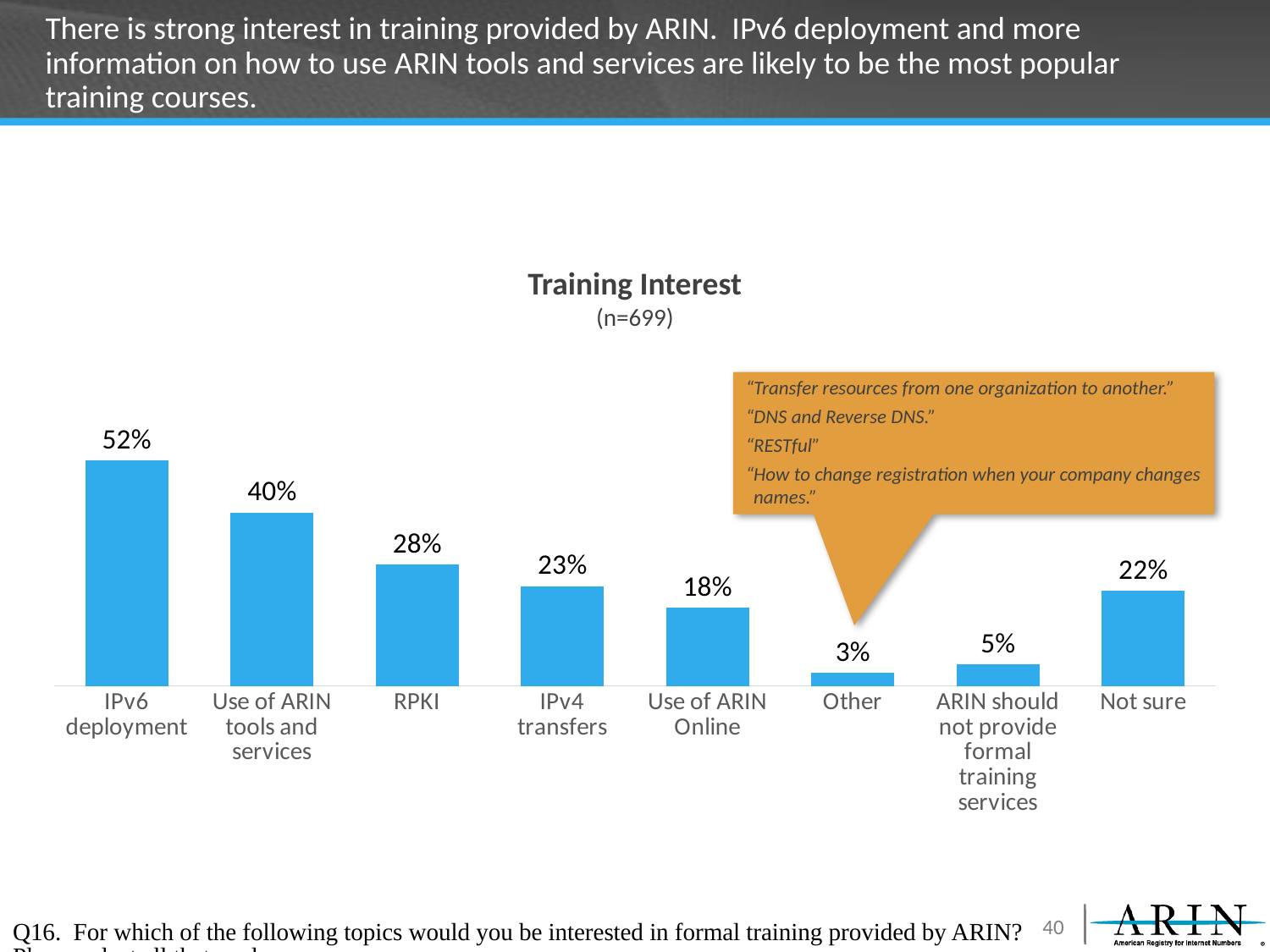

# There is strong interest in training provided by ARIN.  IPv6 deployment and more information on how to use ARIN tools and services are likely to be the most popular training courses.
Training Interest
(n=699)

### Chart

| Category | Column4 |
|---|---|
| IPv6 deployment | 0.52 |
| Use of ARIN tools and services | 0.4 |
| RPKI | 0.28 |
| IPv4 transfers | 0.23 |
| Use of ARIN Online | 0.18 |
| Other | 0.03 |
| ARIN should not provide formal training services | 0.05 |
| Not sure | 0.22 |
“Transfer resources from one organization to another.”
“DNS and Reverse DNS.”
“RESTful”
“How to change registration when your company changes names.”
Q16.  For which of the following topics would you be interested in formal training provided by ARIN? Please select all that apply.
40